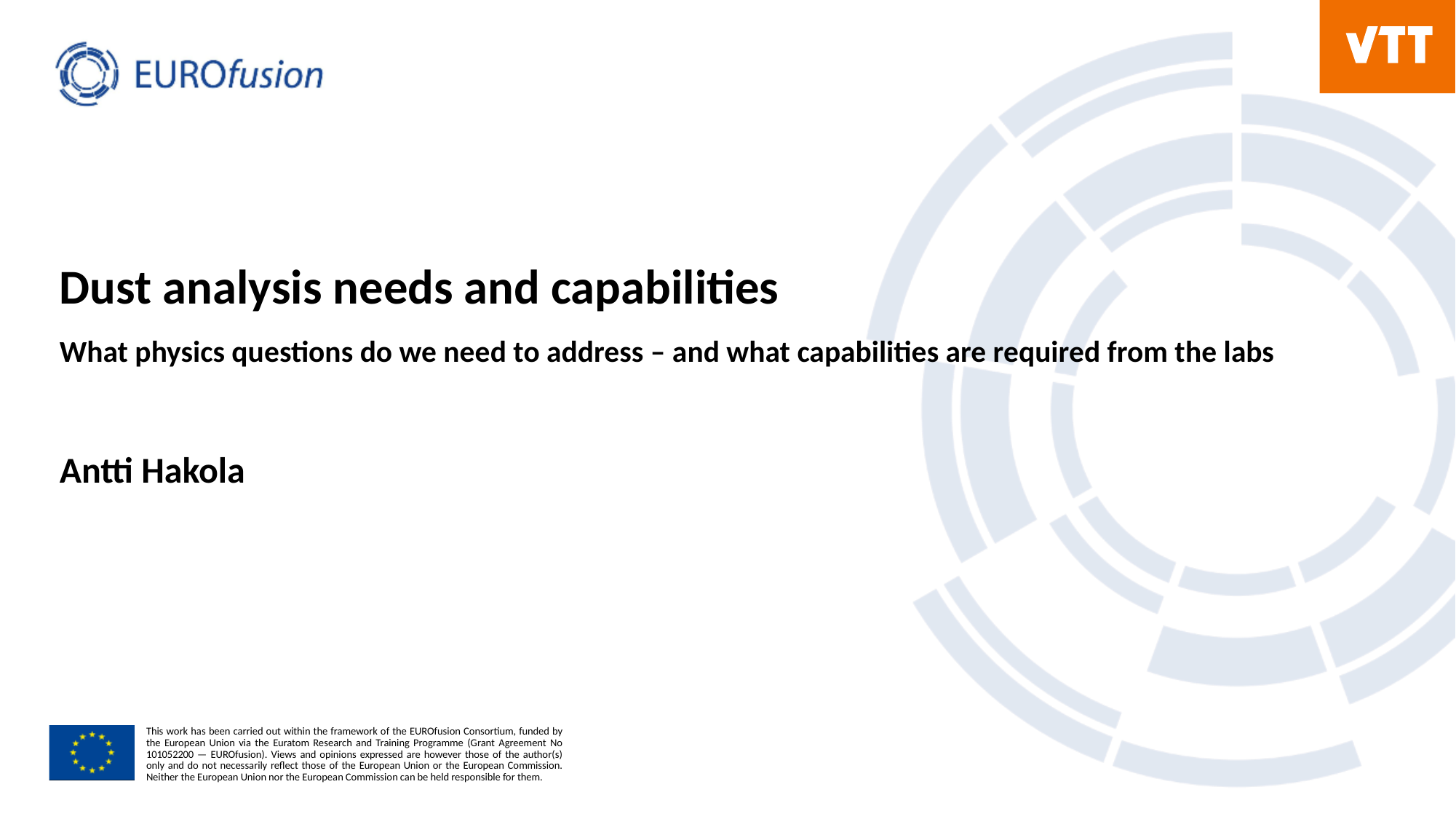

# Dust analysis needs and capabilities
What physics questions do we need to address – and what capabilities are required from the labs
Antti Hakola